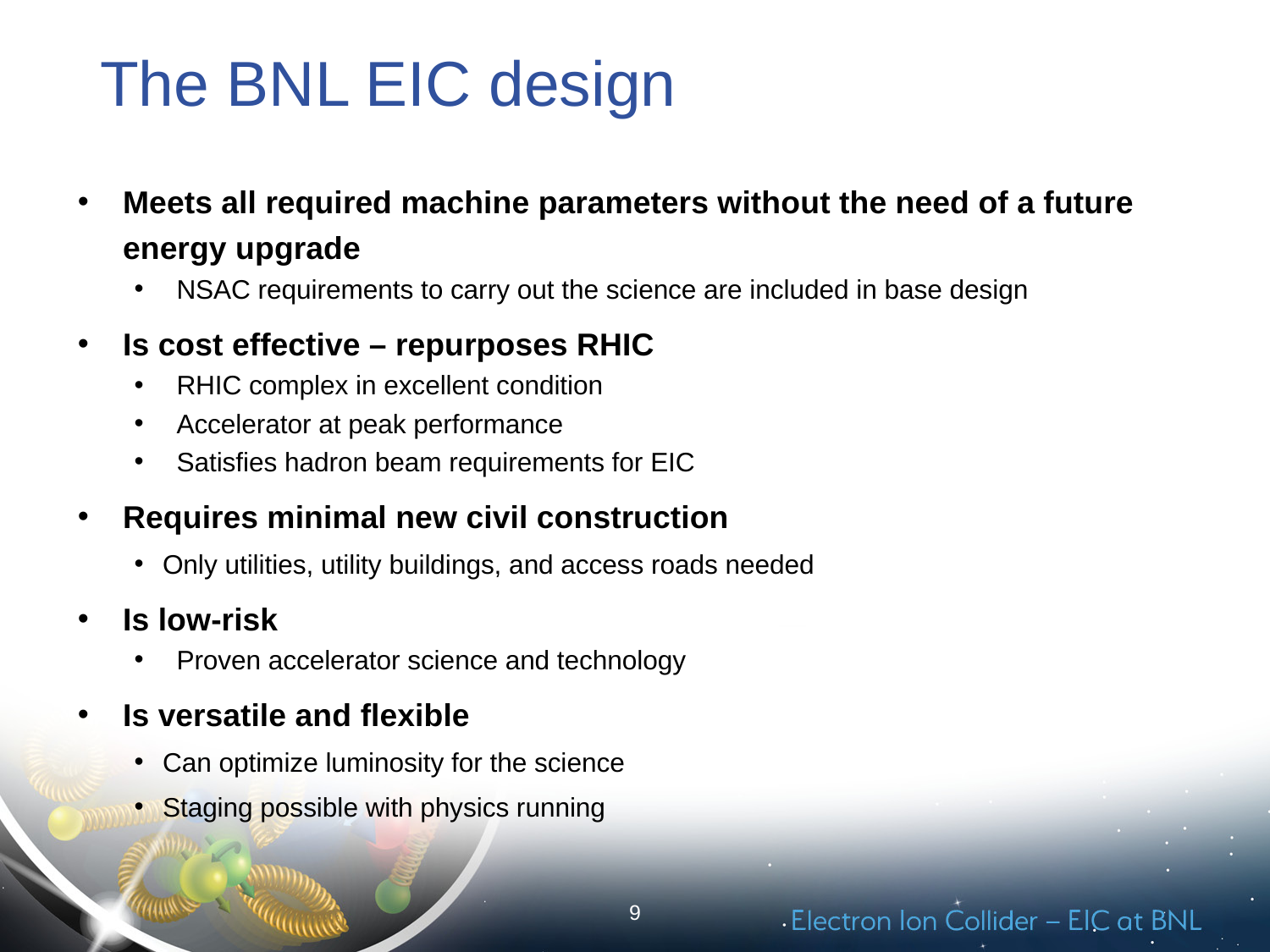

# The BNL EIC design
Meets all required machine parameters without the need of a future energy upgrade
NSAC requirements to carry out the science are included in base design
Is cost effective – repurposes RHIC
RHIC complex in excellent condition
Accelerator at peak performance
Satisfies hadron beam requirements for EIC
Requires minimal new civil construction
Only utilities, utility buildings, and access roads needed
Is low-risk
Proven accelerator science and technology
Is versatile and flexible
Can optimize luminosity for the science
Staging possible with physics running
9